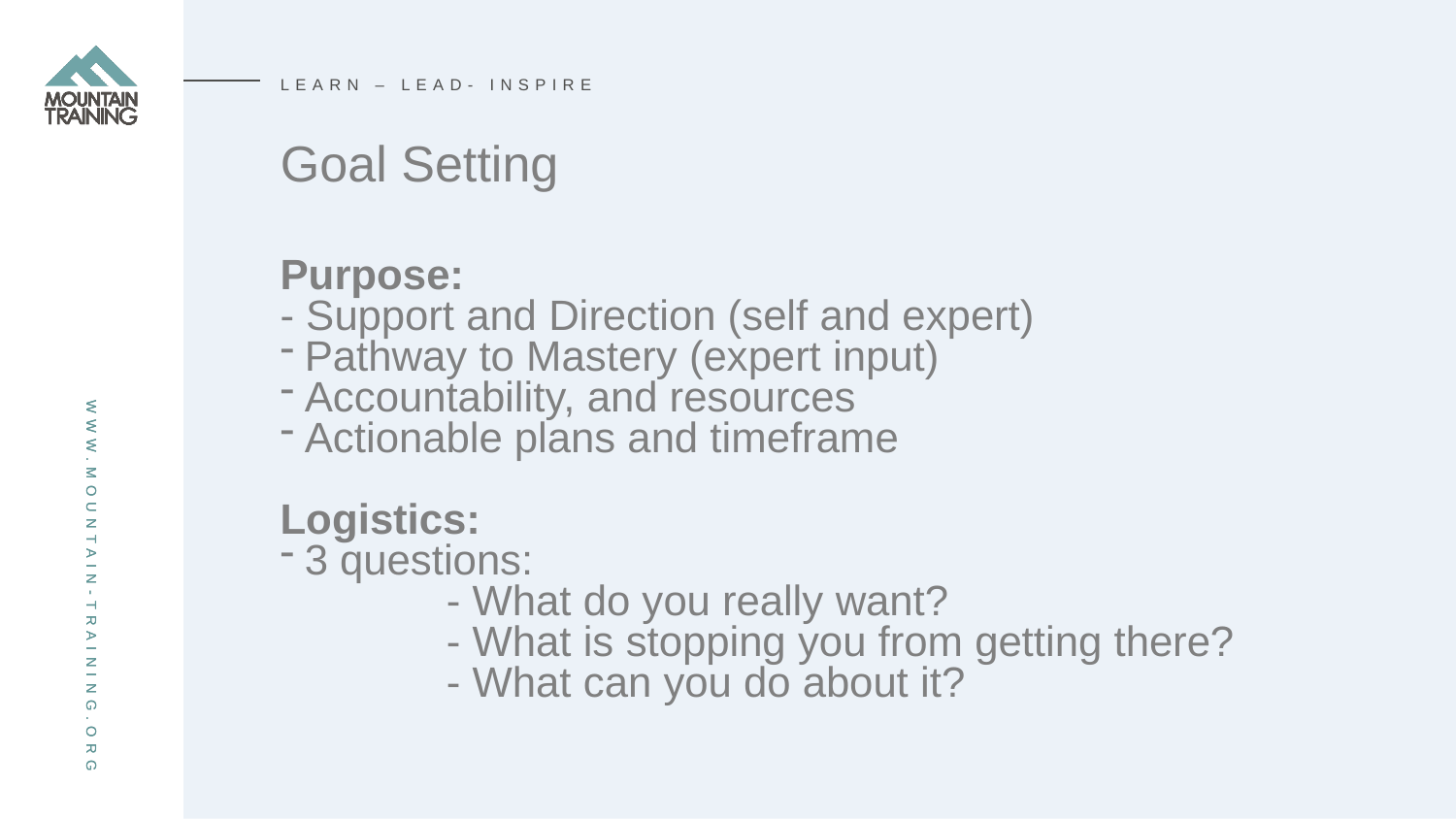

LEARN – LEAD- INSPIRE
# Goal Setting
Purpose:
- Support and Direction (self and expert)
Pathway to Mastery (expert input)
Accountability, and resources
Actionable plans and timeframe

Logistics:
3 questions:
              - What do you really want?
              - What is stopping you from getting there?
              - What can you do about it?